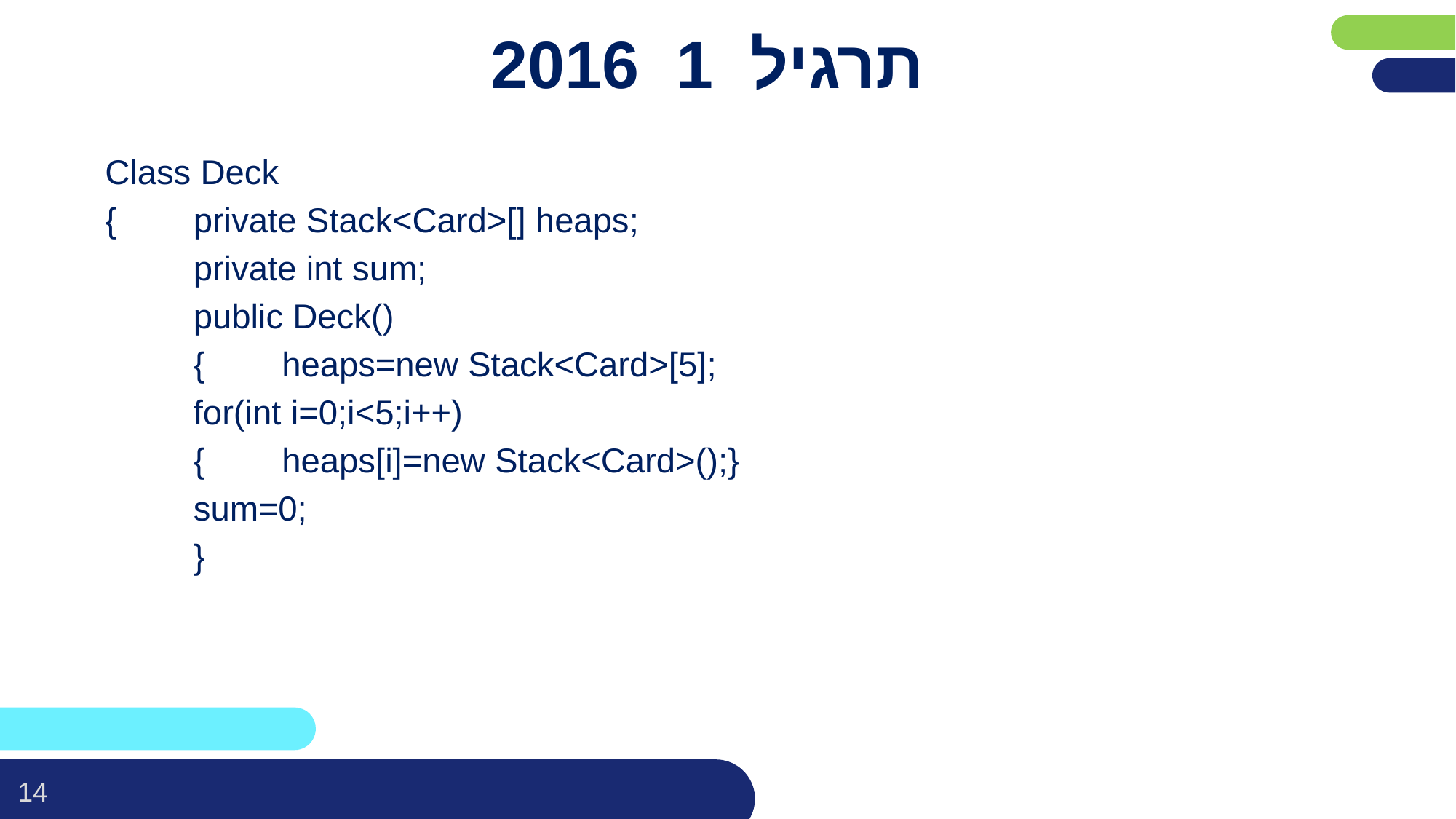

# תרגיל  1  2016
Class Deck
{	private Stack<Card>[] heaps;
	private int sum;
	public Deck()
	{	heaps=new Stack<Card>[5];
		for(int i=0;i<5;i++)
		{	heaps[i]=new Stack<Card>();}
		sum=0;
	}